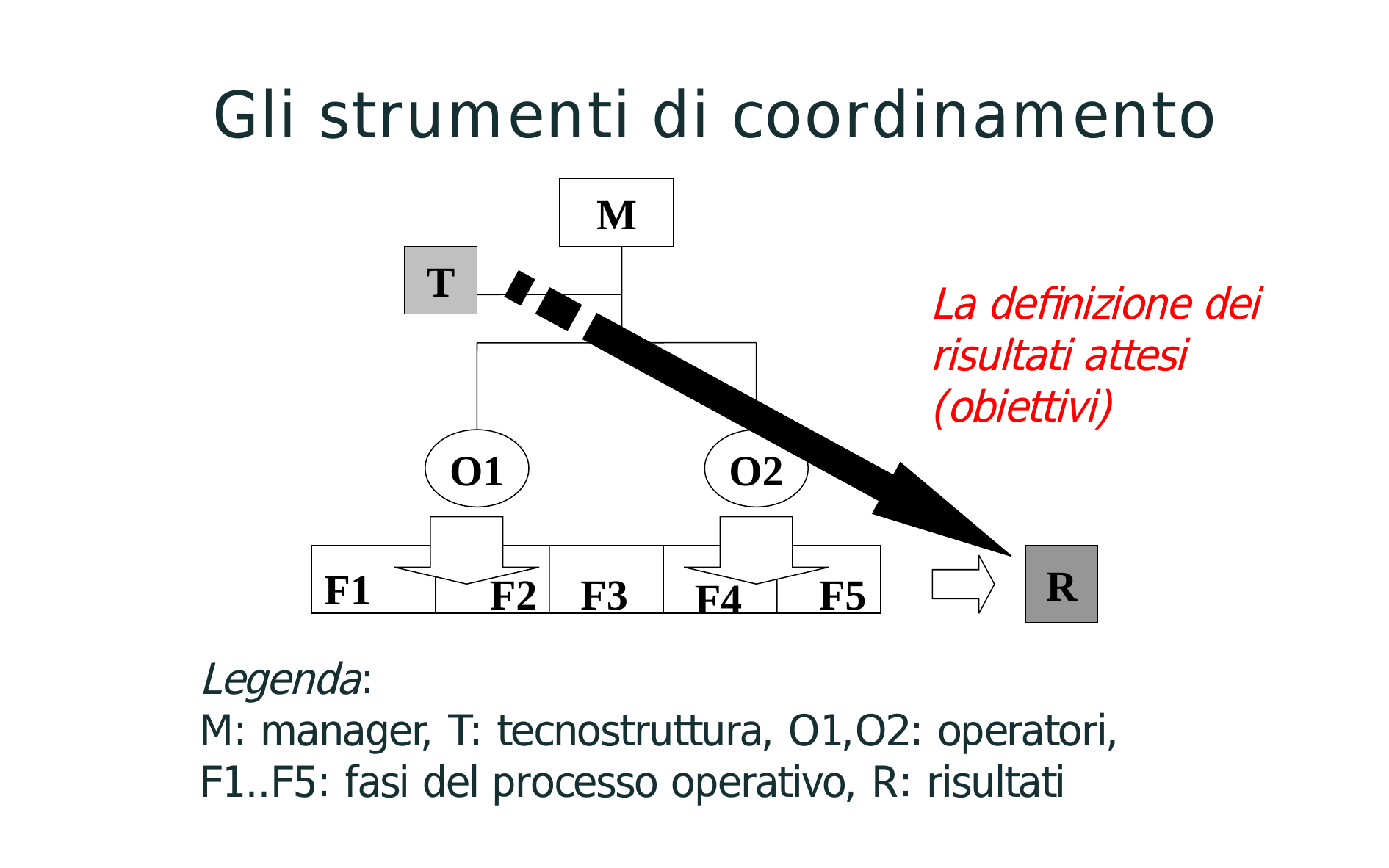

Gli strumenti di coordinamento

M
T

La definizione dei risultati attesi (obiettivi)

O1
O2

R
F1

F2
F3
F5
F4
Legenda:
M: manager, T: tecnostruttura, O1,O2: operatori,
F1..F5: fasi del processo operativo, R: risultati